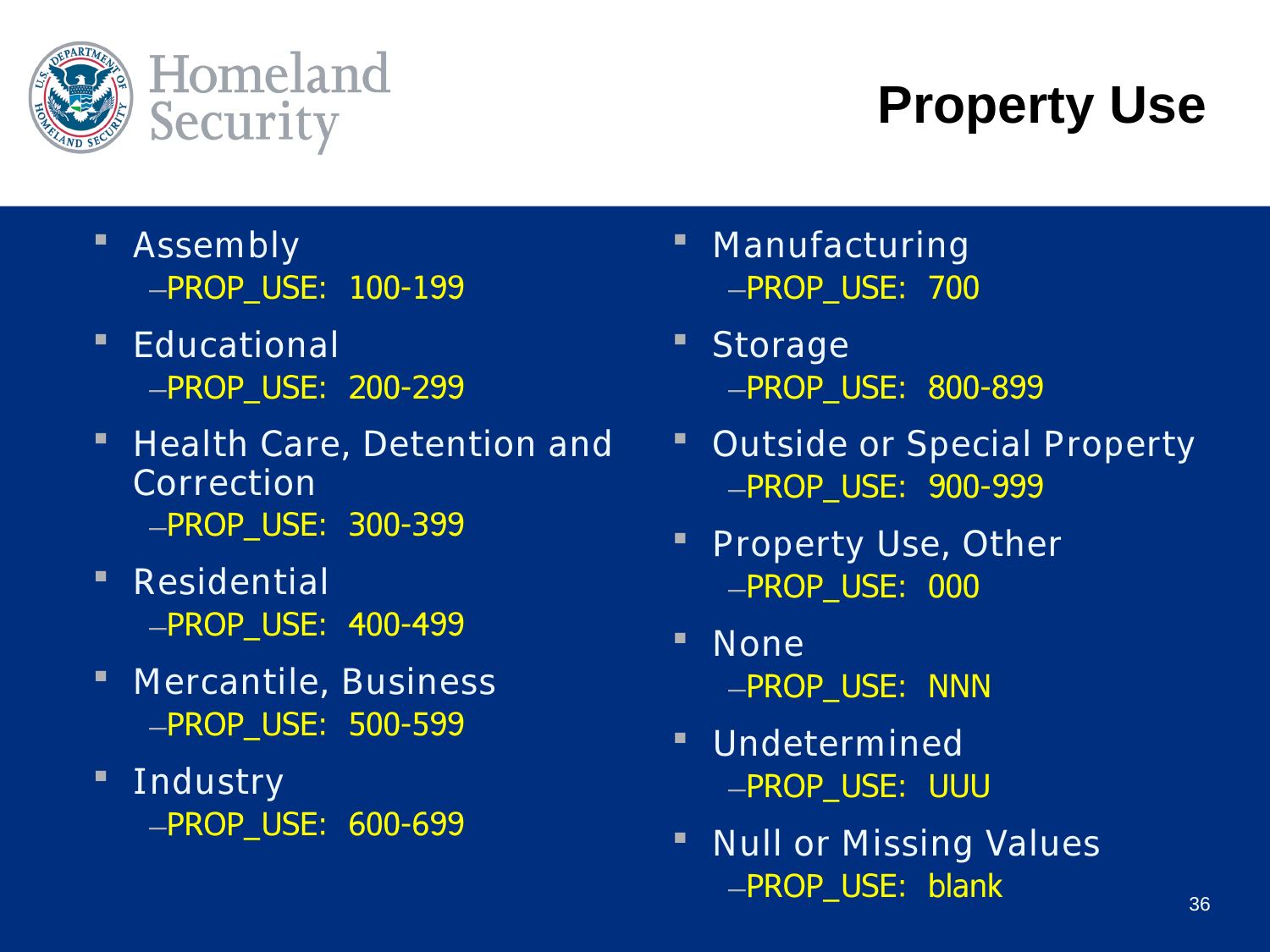

# Property Use
Assembly
PROP_USE:  100-199
Educational
PROP_USE:  200-299
Health Care, Detention and Correction
PROP_USE:  300-399
Residential
PROP_USE:  400-499
Mercantile, Business
PROP_USE:  500-599
Industry
PROP_USE:  600-699
Manufacturing
PROP_USE:  700
Storage
PROP_USE:  800-899
Outside or Special Property
PROP_USE:  900-999
Property Use, Other
PROP_USE:  000
None
PROP_USE:  NNN
Undetermined
PROP_USE:  UUU
Null or Missing Values
PROP_USE:  blank
36